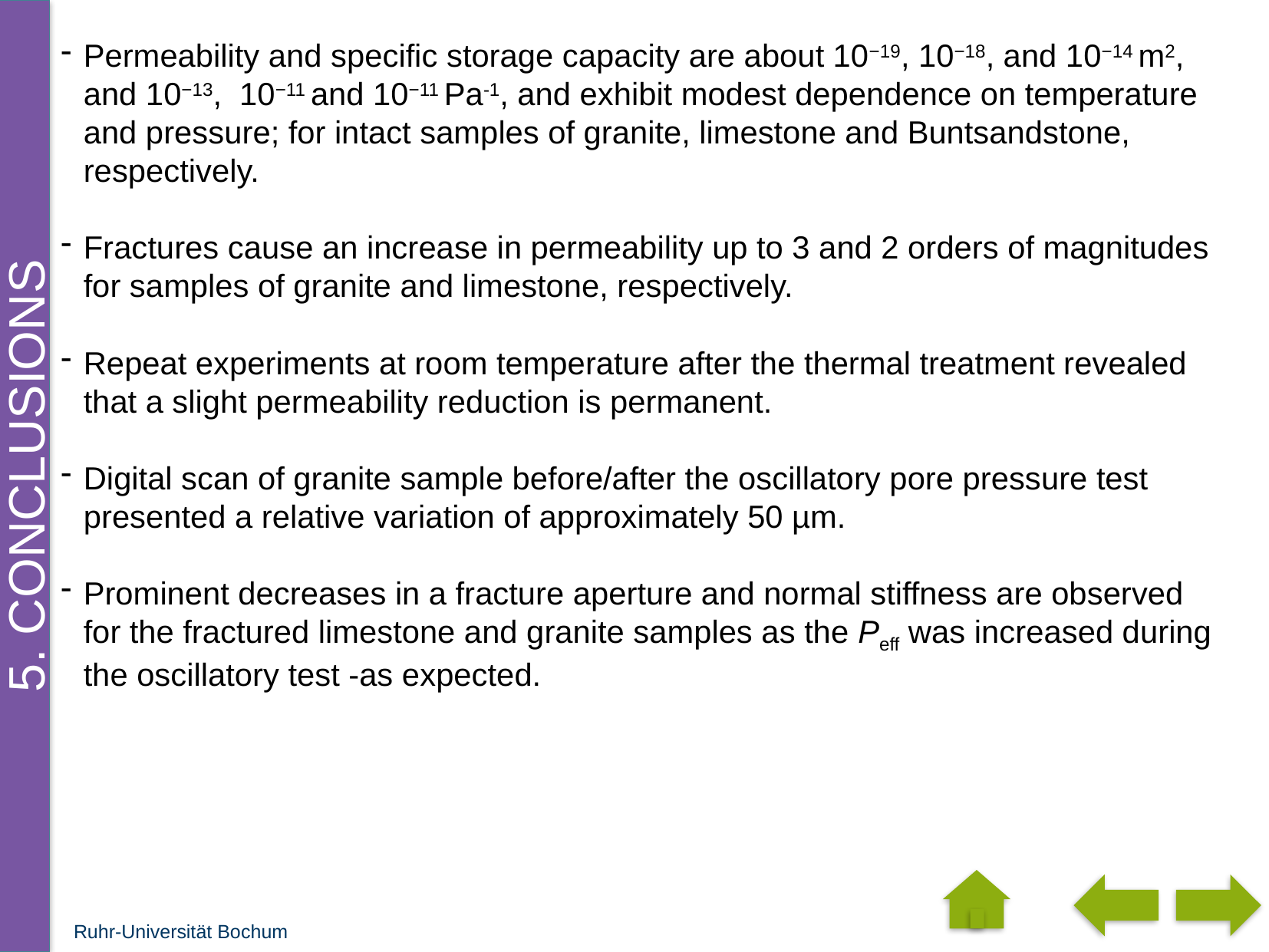

Permeability and specific storage capacity are about 10−19, 10−18, and 10−14 m2, and 10−13,  10−11 and 10−11 Pa-1, and exhibit modest dependence on temperature and pressure; for intact samples of granite, limestone and Buntsandstone, respectively.

Fractures cause an increase in permeability up to 3 and 2 orders of magnitudes for samples of granite and limestone, respectively.

Repeat experiments at room temperature after the thermal treatment revealed that a slight permeability reduction is permanent.

Digital scan of granite sample before/after the oscillatory pore pressure test presented a relative variation of approximately 50 µm.

Prominent decreases in a fracture aperture and normal stiffness are observed for the fractured limestone and granite samples as the Peff was increased during the oscillatory test -as expected.
5. Conclusions

Ruhr-Universität Bochum